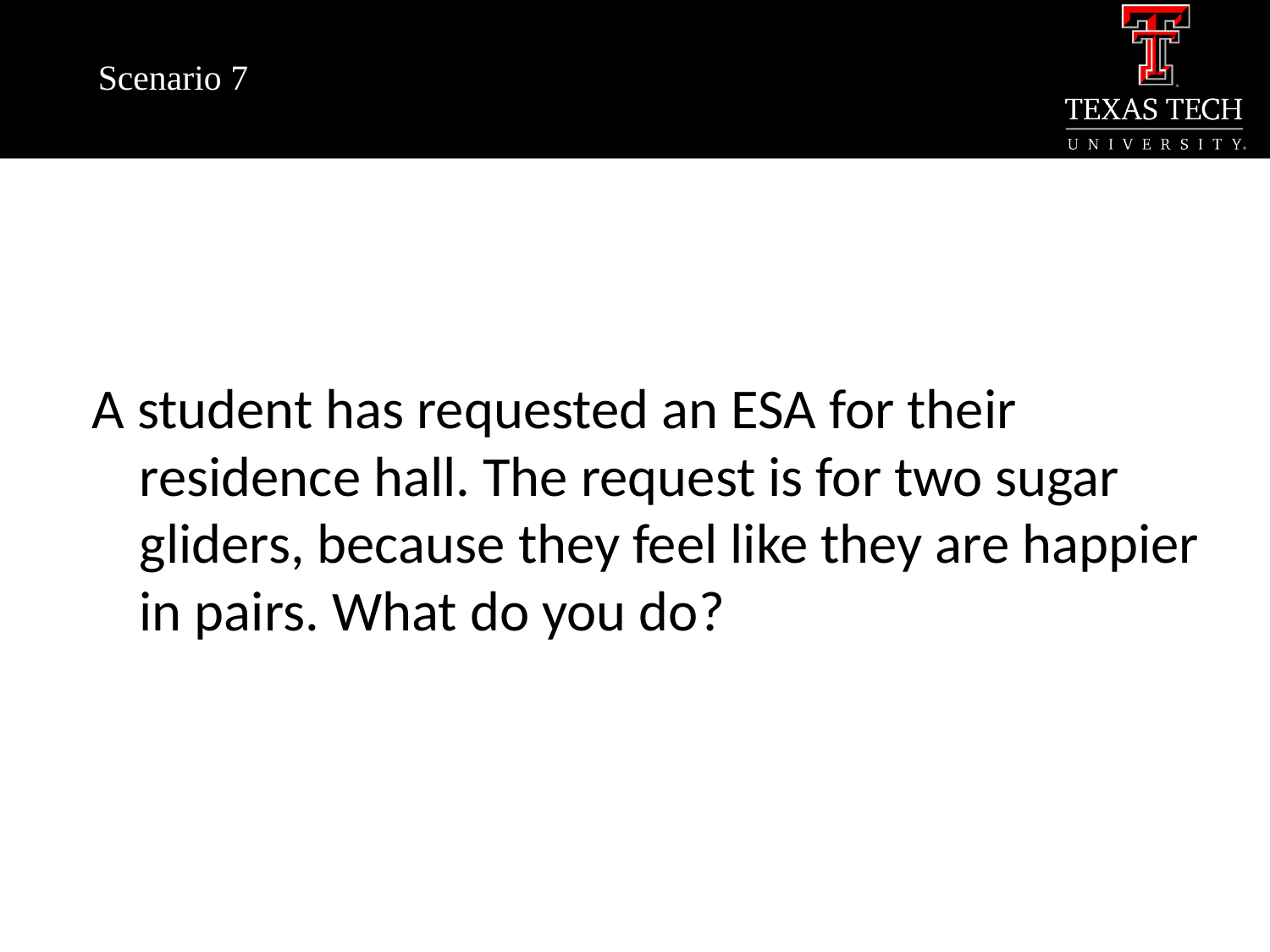

# Scenario 7

A student has requested an ESA for their residence hall. The request is for two sugar gliders, because they feel like they are happier in pairs. What do you do?